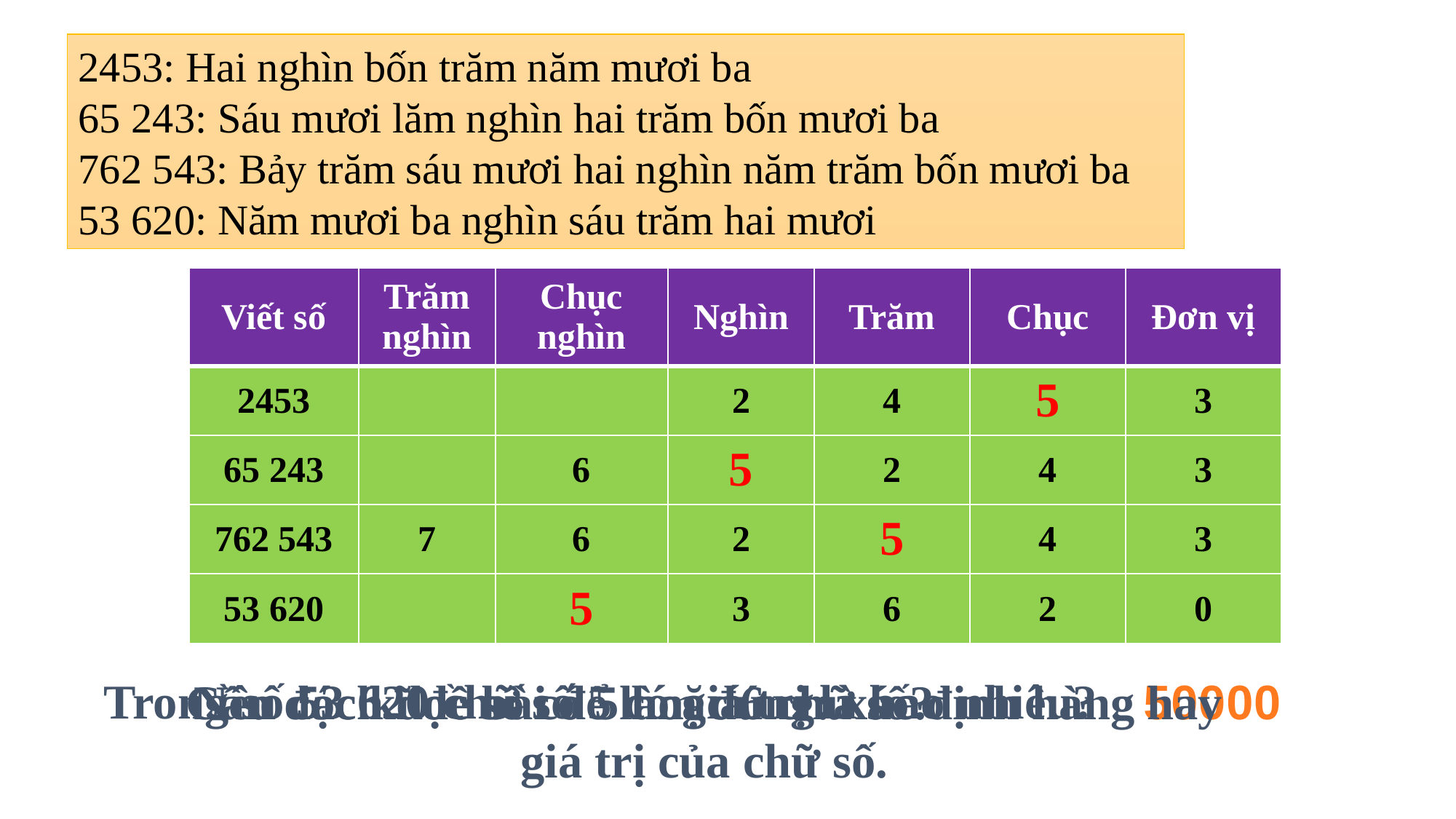

2453: Hai nghìn bốn trăm năm mươi ba
65 243: Sáu mươi lăm nghìn hai trăm bốn mươi ba
762 543: Bảy trăm sáu mươi hai nghìn năm trăm bốn mươi ba
53 620: Năm mươi ba nghìn sáu trăm hai mươi
| Viết số | Trăm nghìn | Chục nghìn | Nghìn | Trăm | Chục | Đơn vị |
| --- | --- | --- | --- | --- | --- | --- |
| 2453 |  |  | 2 | 4 | 5 | 3 |
| 65 243 |  | 6 | 5 | 2 | 4 | 3 |
| 762 543 | 7 | 6 | 2 | 5 | 4 | 3 |
| 53 620 |  | 5 | 3 | 6 | 2 | 0 |
50000
Trong số 53 620 chữ số 5 có giá trị là bao nhiêu?
Cần đọc kĩ đề bài để làm đúng: xác định hàng hay giá trị của chữ số.
Nêu cách đọc số có 5 hoặc 6 chữ số?